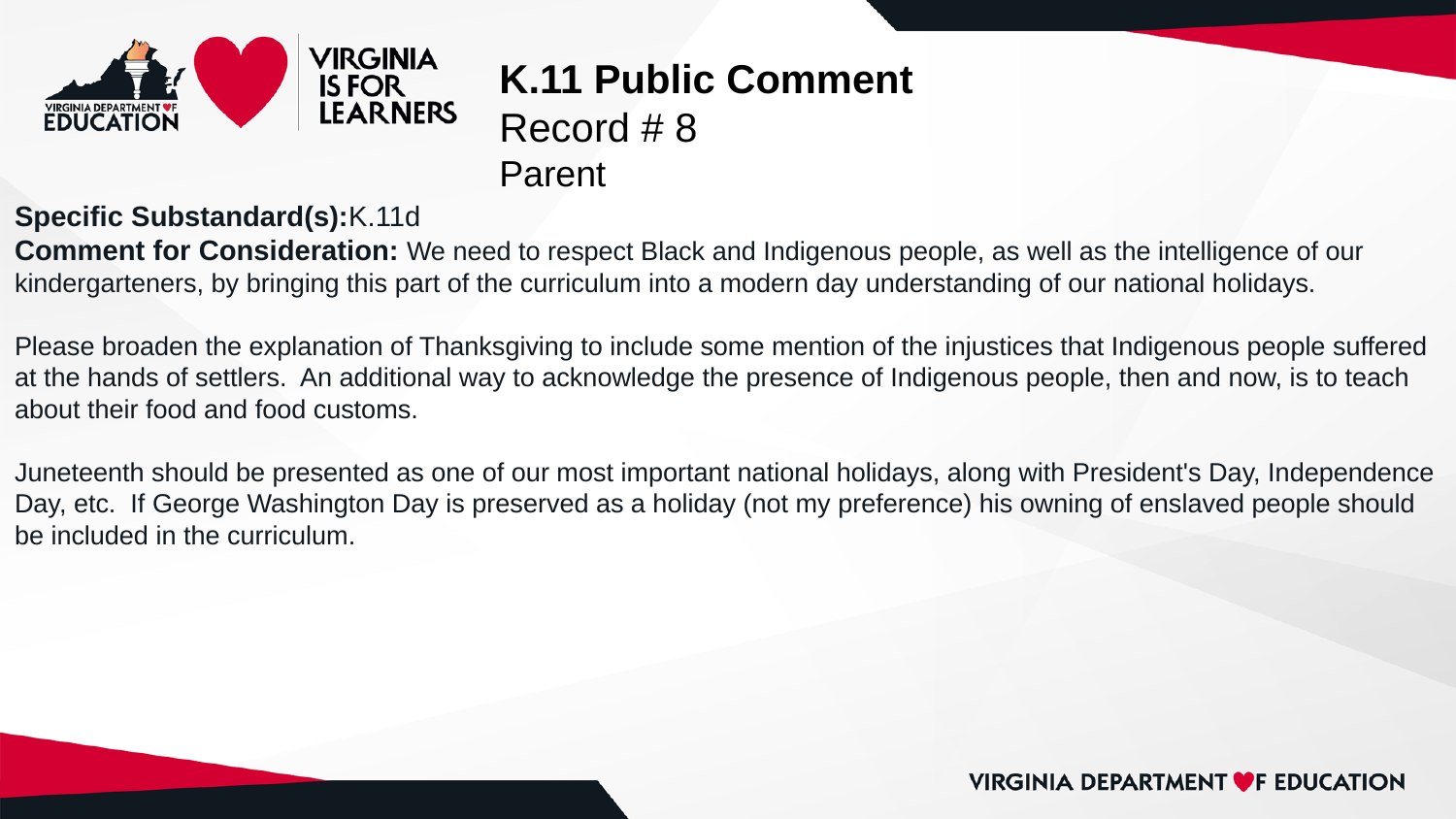

# K.11 Public Comment
Record # 8
Parent

Specific Substandard(s):K.11d
Comment for Consideration: We need to respect Black and Indigenous people, as well as the intelligence of our kindergarteners, by bringing this part of the curriculum into a modern day understanding of our national holidays.

Please broaden the explanation of Thanksgiving to include some mention of the injustices that Indigenous people suffered at the hands of settlers.  An additional way to acknowledge the presence of Indigenous people, then and now, is to teach about their food and food customs.

Juneteenth should be presented as one of our most important national holidays, along with President's Day, Independence Day, etc.  If George Washington Day is preserved as a holiday (not my preference) his owning of enslaved people should be included in the curriculum.